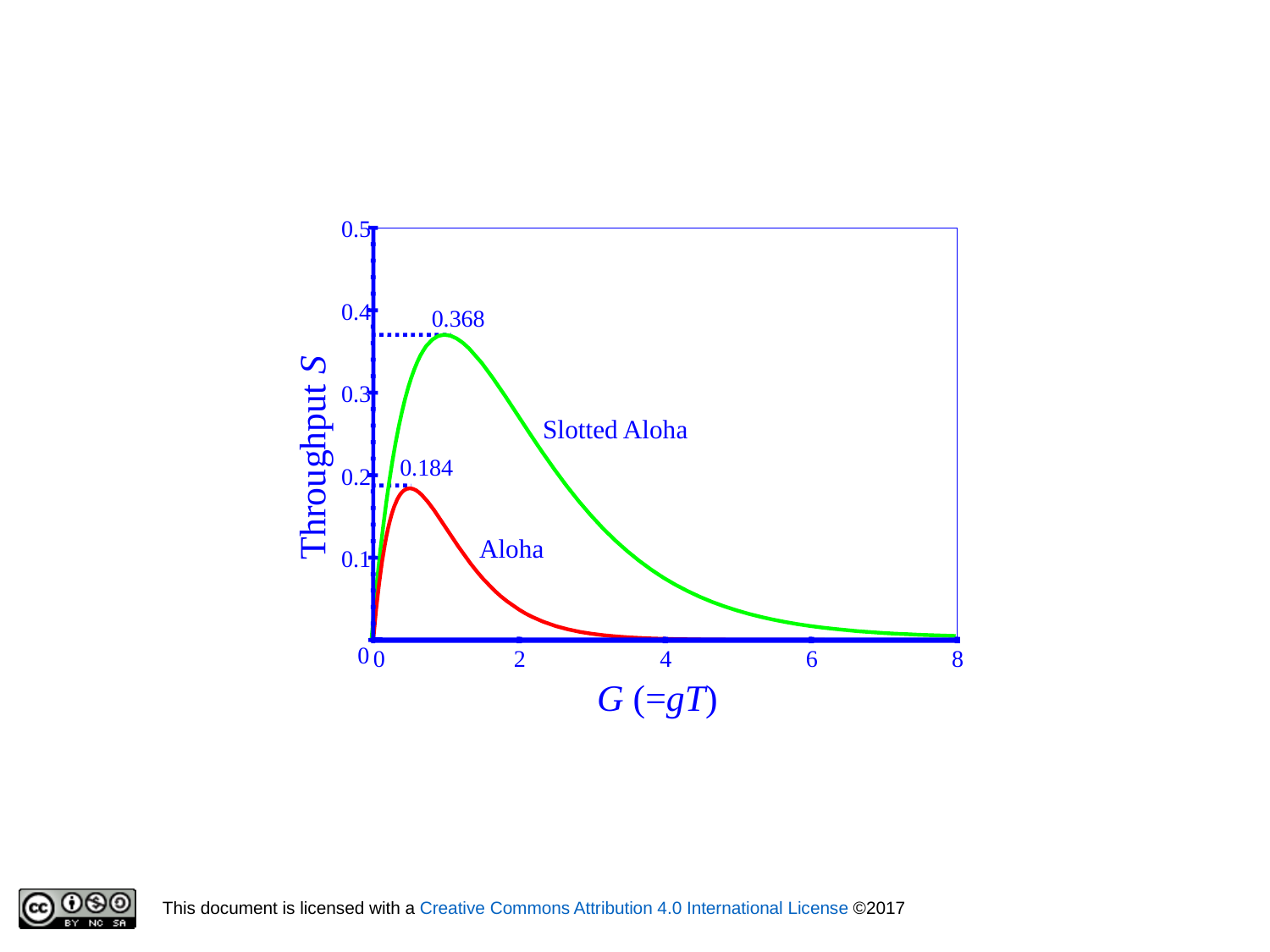

0.5

0.4
0.368

0.3

Slotted Aloha

Throughput S

0.184

0.2

Aloha

0.1

0

0
2
4
6
8

G (=gT)